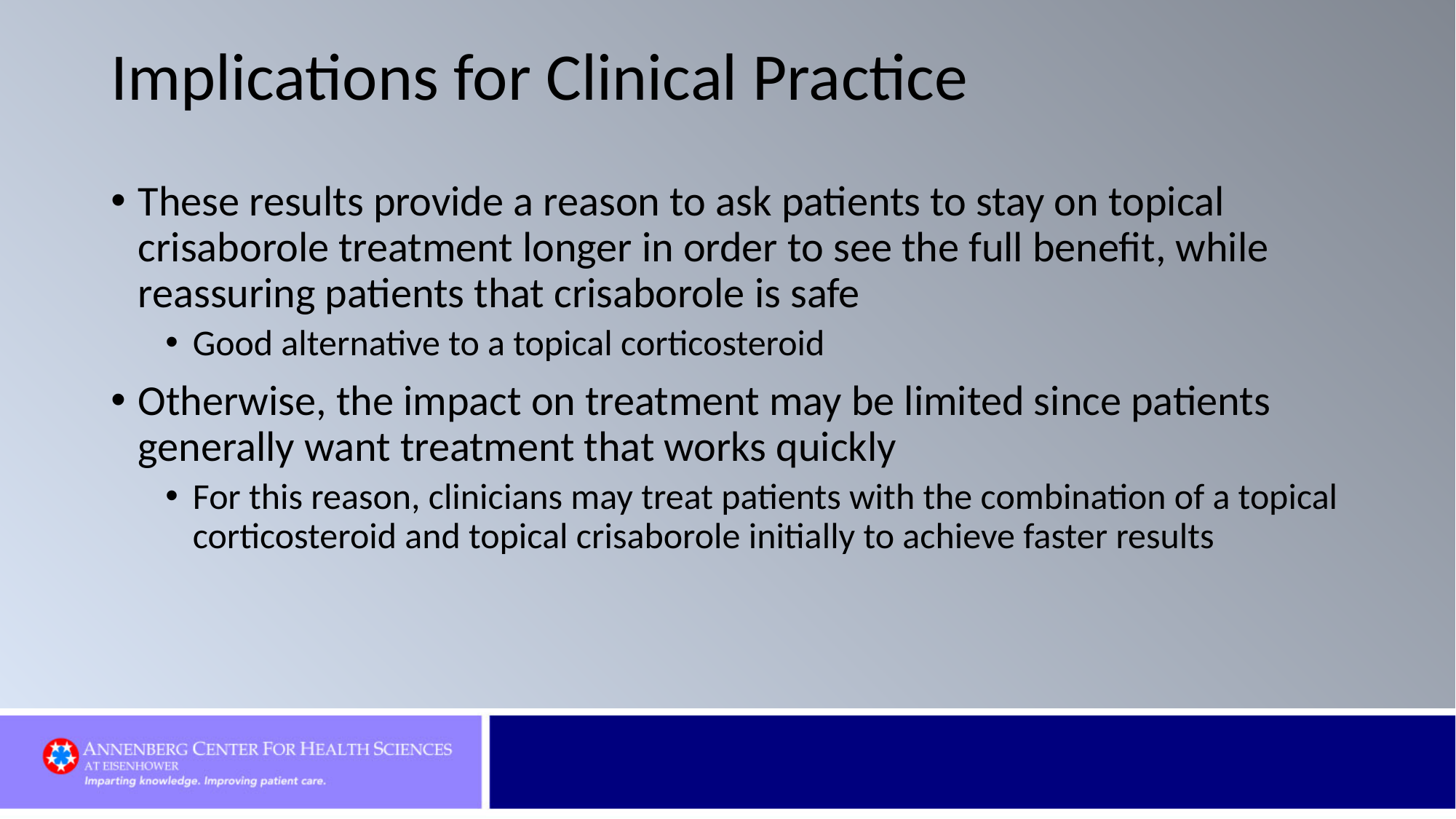

# Implications for Clinical Practice
These results provide a reason to ask patients to stay on topical crisaborole treatment longer in order to see the full benefit, while reassuring patients that crisaborole is safe
Good alternative to a topical corticosteroid
Otherwise, the impact on treatment may be limited since patients generally want treatment that works quickly
For this reason, clinicians may treat patients with the combination of a topical corticosteroid and topical crisaborole initially to achieve faster results